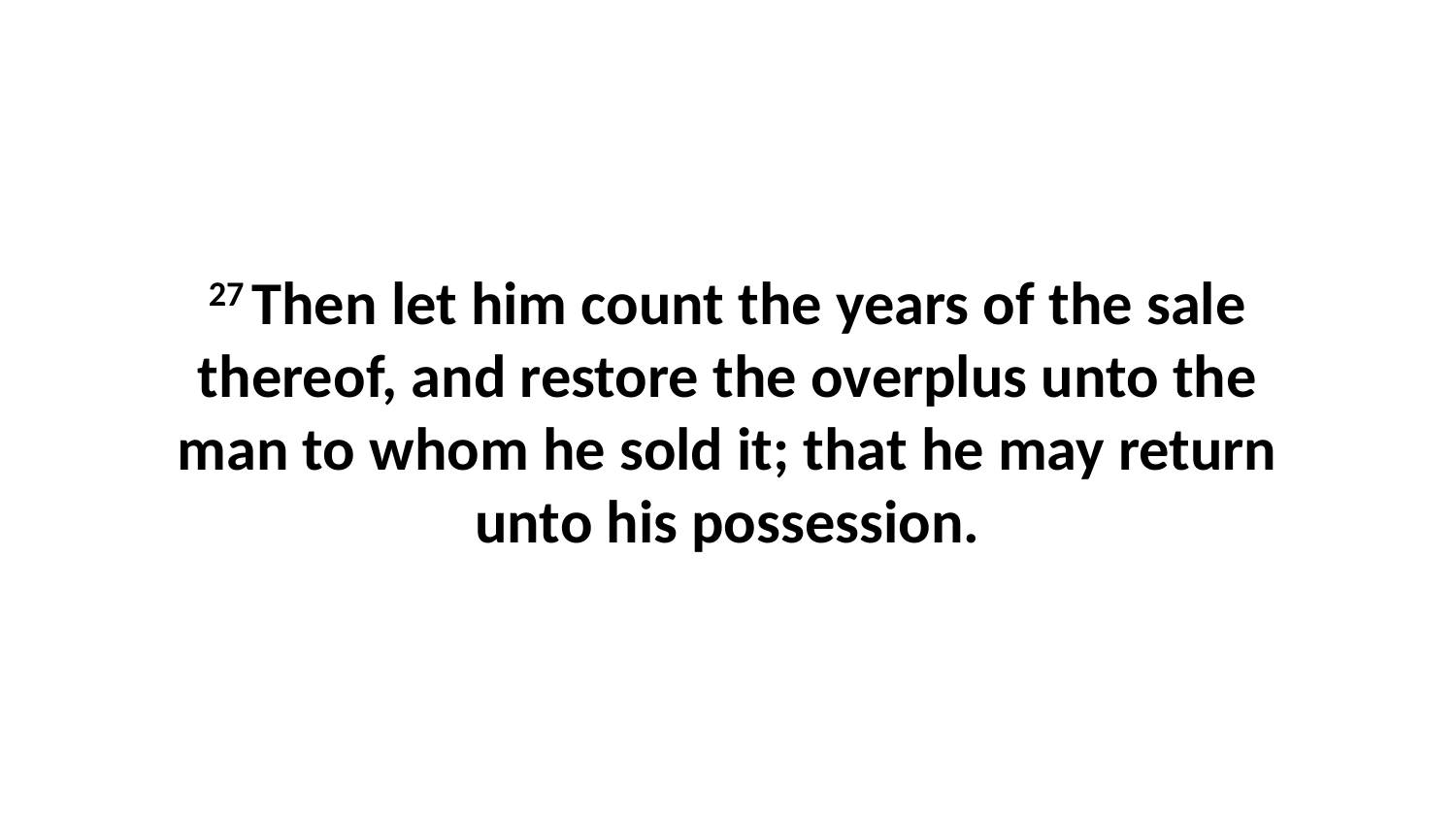

27 Then let him count the years of the sale thereof, and restore the overplus unto the man to whom he sold it; that he may return unto his possession.